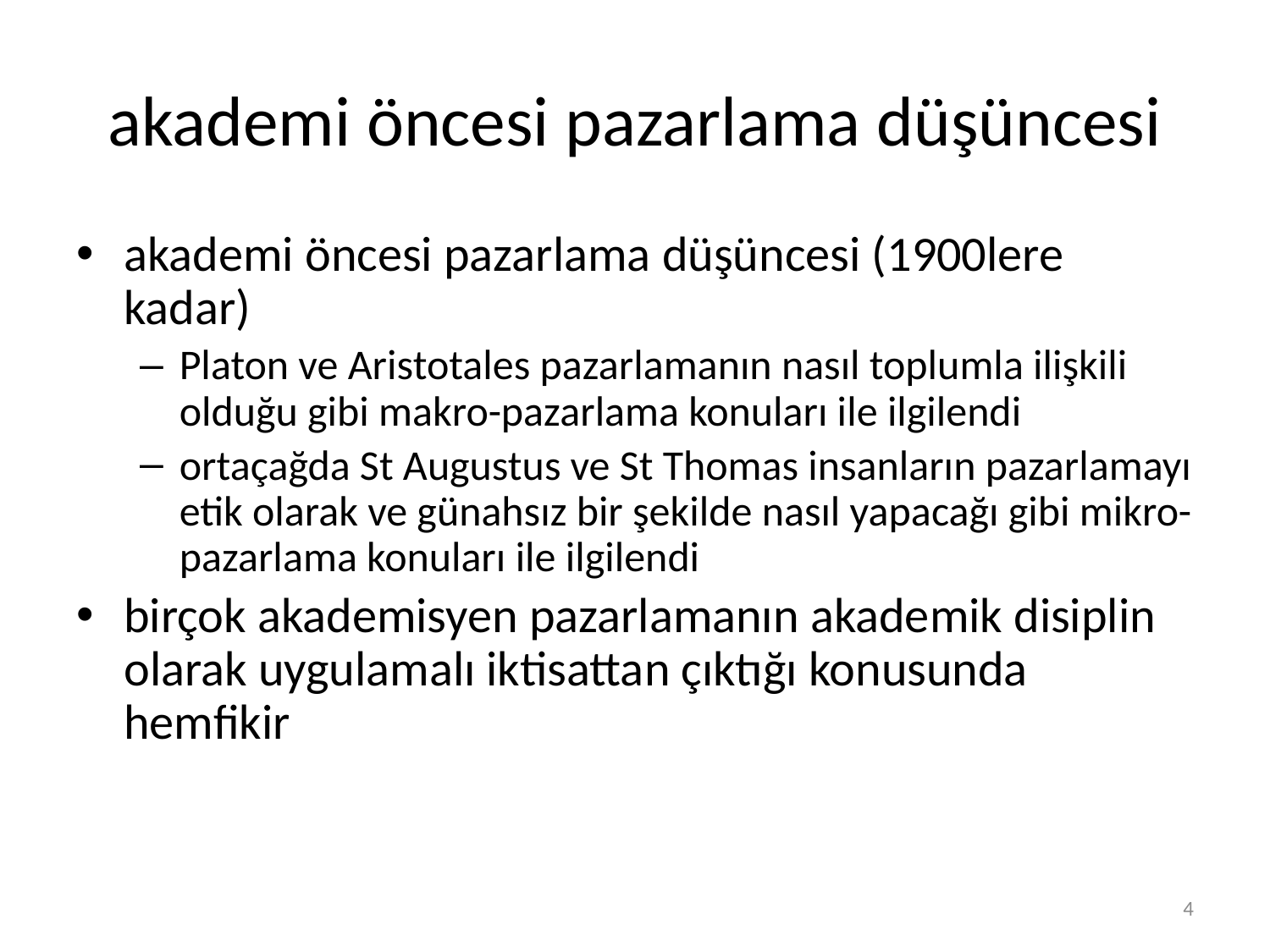

# akademi öncesi pazarlama düşüncesi
akademi öncesi pazarlama düşüncesi (1900lere kadar)
Platon ve Aristotales pazarlamanın nasıl toplumla ilişkili olduğu gibi makro-pazarlama konuları ile ilgilendi
ortaçağda St Augustus ve St Thomas insanların pazarlamayı etik olarak ve günahsız bir şekilde nasıl yapacağı gibi mikro-pazarlama konuları ile ilgilendi
birçok akademisyen pazarlamanın akademik disiplin olarak uygulamalı iktisattan çıktığı konusunda hemfikir
4